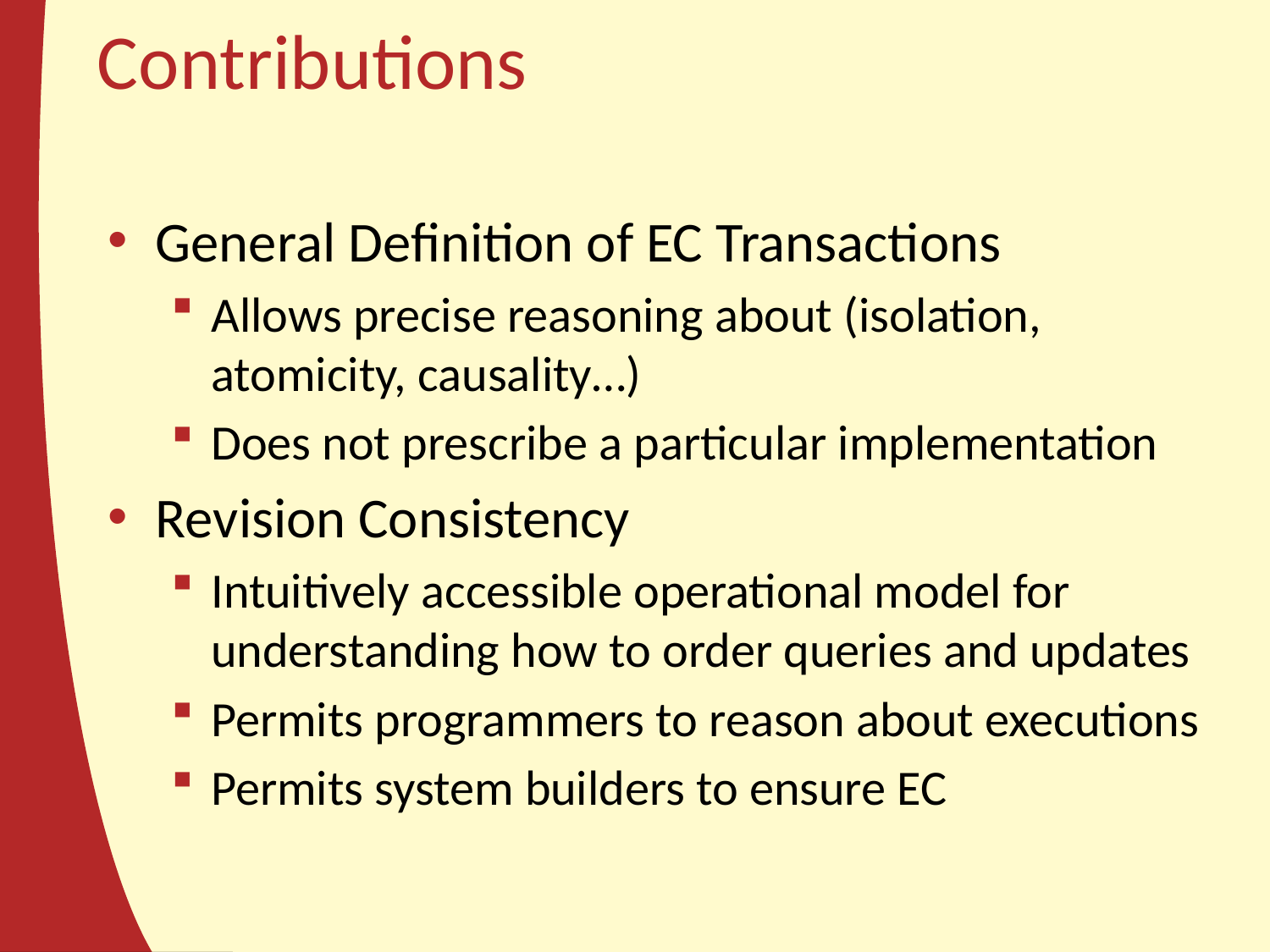

# Contributions
General Definition of EC Transactions
Allows precise reasoning about (isolation, atomicity, causality…)
Does not prescribe a particular implementation
Revision Consistency
Intuitively accessible operational model for understanding how to order queries and updates
Permits programmers to reason about executions
Permits system builders to ensure EC